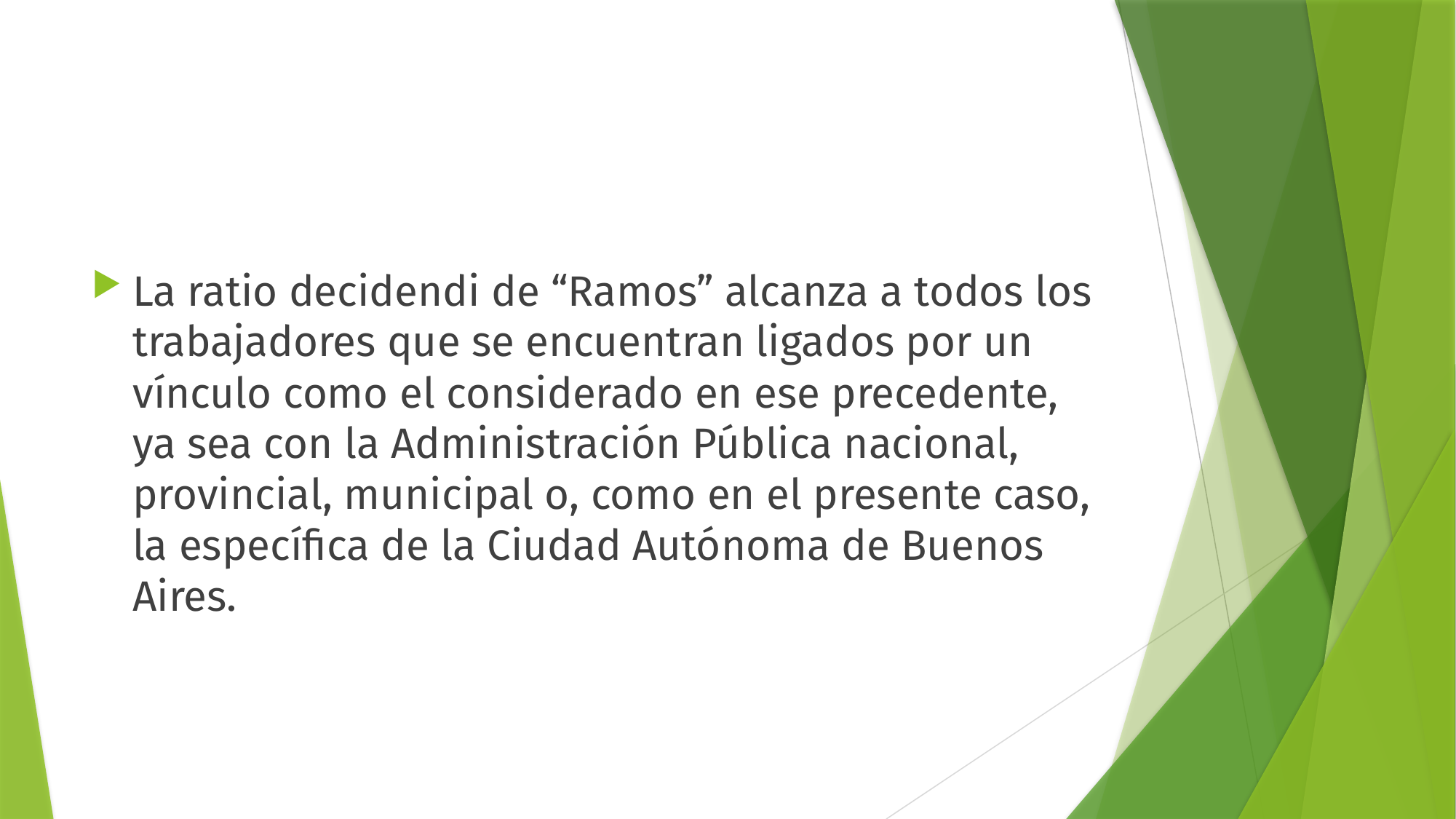

#
La ratio decidendi de “Ramos” alcanza a todos los trabajadores que se encuentran ligados por un vínculo como el considerado en ese precedente, ya sea con la Administración Pública nacional, provincial, municipal o, como en el presente caso, la específica de la Ciudad Autónoma de Buenos Aires.